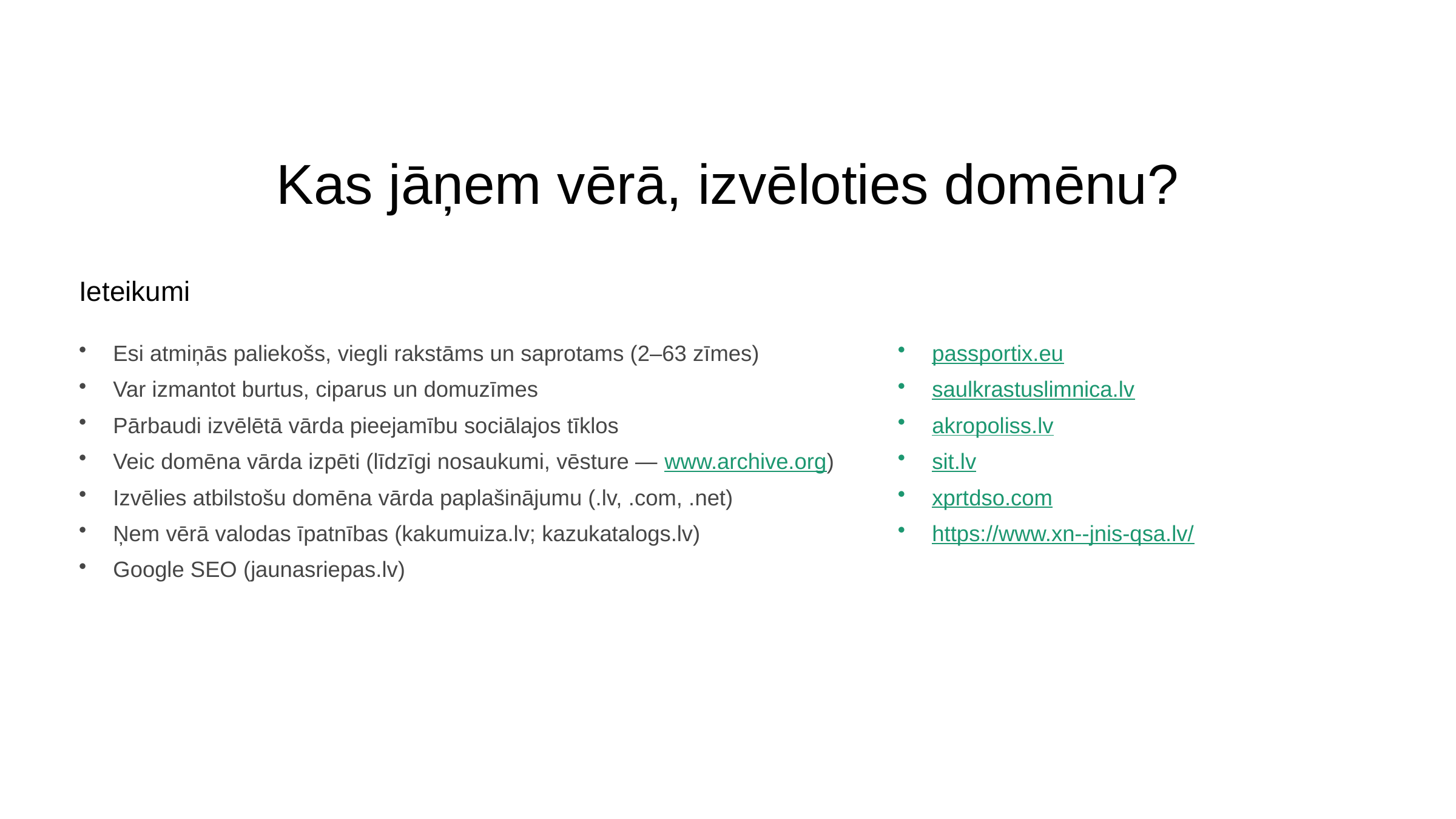

Kas jāņem vērā, izvēloties domēnu?
Ieteikumi
Piemēri
Esi atmiņās paliekošs, viegli rakstāms un saprotams (2–63 zīmes)
Var izmantot burtus, ciparus un domuzīmes
Pārbaudi izvēlētā vārda pieejamību sociālajos tīklos
Veic domēna vārda izpēti (līdzīgi nosaukumi, vēsture — www.archive.org)
Izvēlies atbilstošu domēna vārda paplašinājumu (.lv, .com, .net)
Ņem vērā valodas īpatnības (kakumuiza.lv; kazukatalogs.lv)
Google SEO (jaunasriepas.lv)
passportix.eu
saulkrastuslimnica.lv
akropoliss.lv
sit.lv
xprtdso.com
https://www.xn--jnis-qsa.lv/